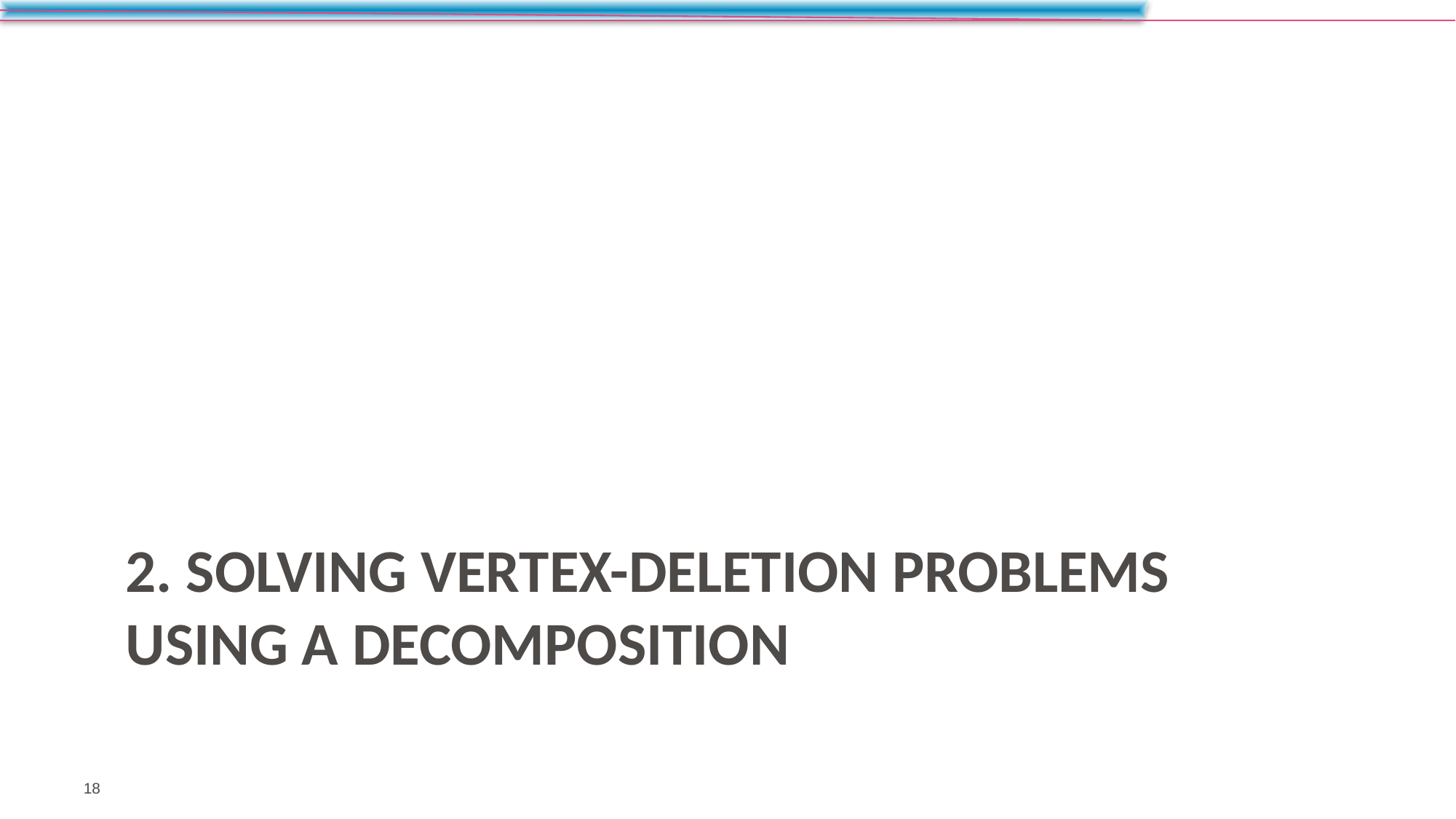

# 2. solving vertex-deletion problems using a decomposition
18